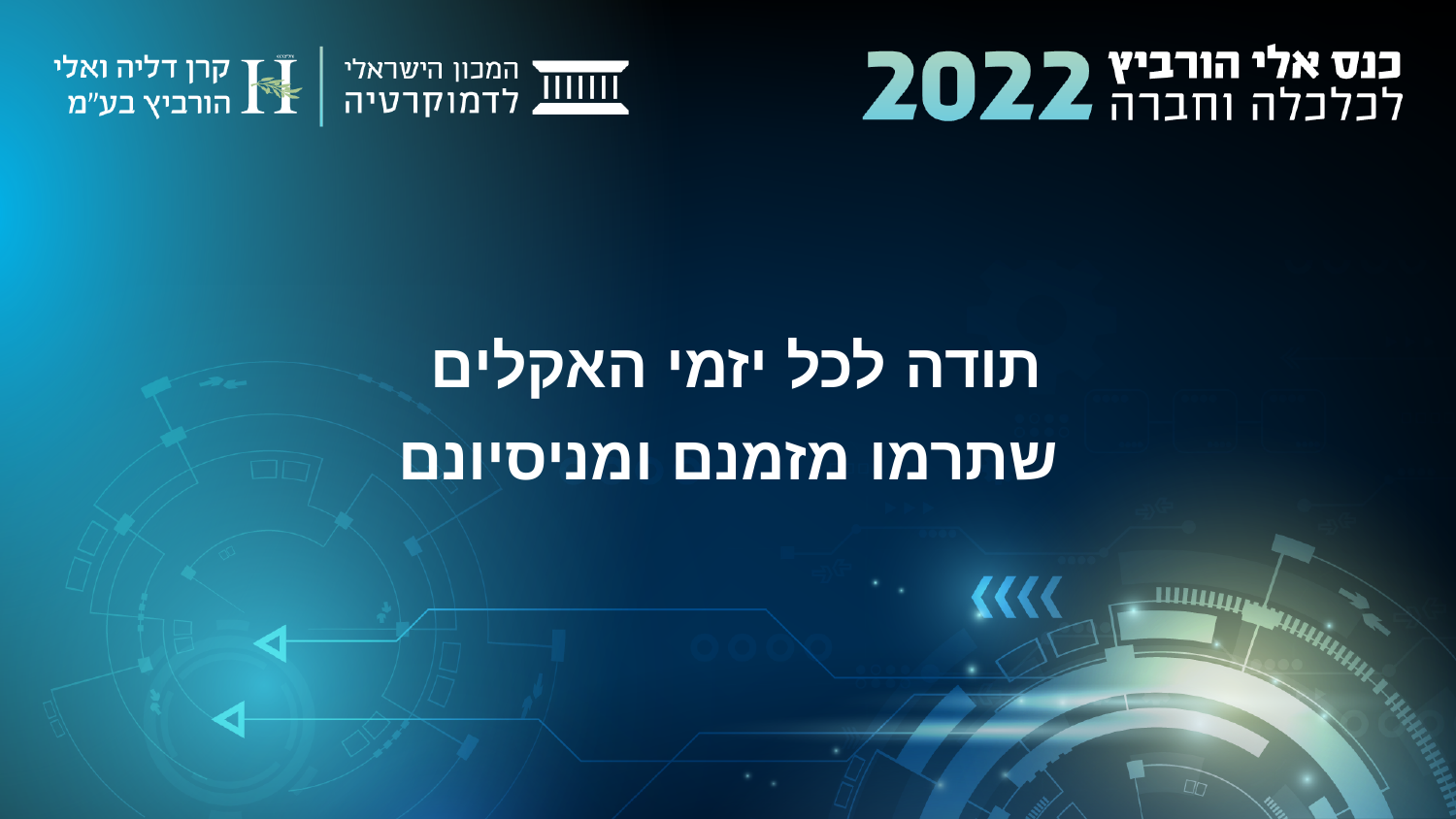

תודה לכל יזמי האקלים
שתרמו מזמנם ומניסיונם